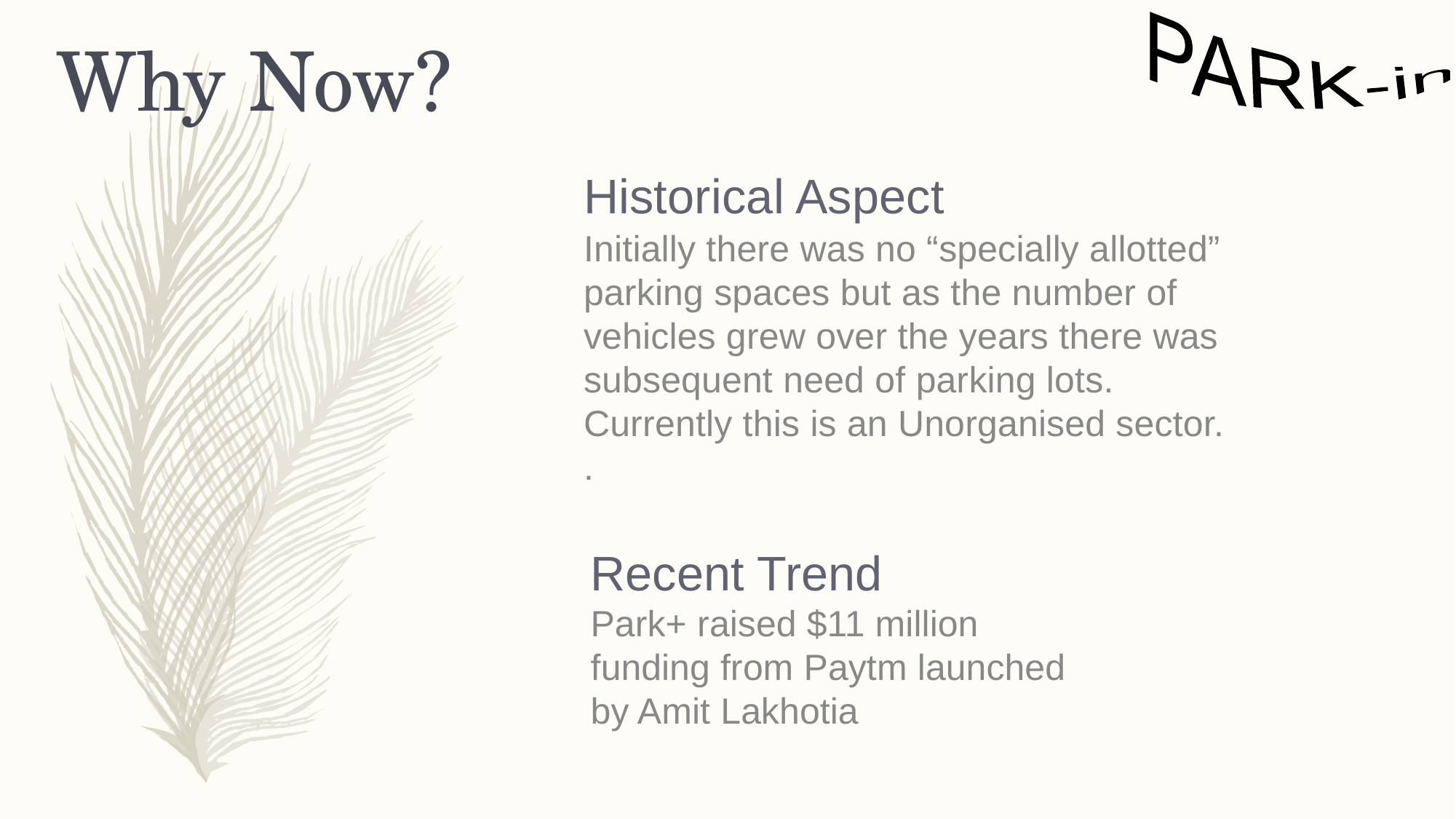

PARK-in
Why Now?
Historical Aspect
Initially there was no “specially allotted” parking spaces but as the number of vehicles grew over the years there was subsequent need of parking lots.
Currently this is an Unorganised sector.
.

Recent Trend
Park+ raised $11 million funding from Paytm launched by Amit Lakhotia